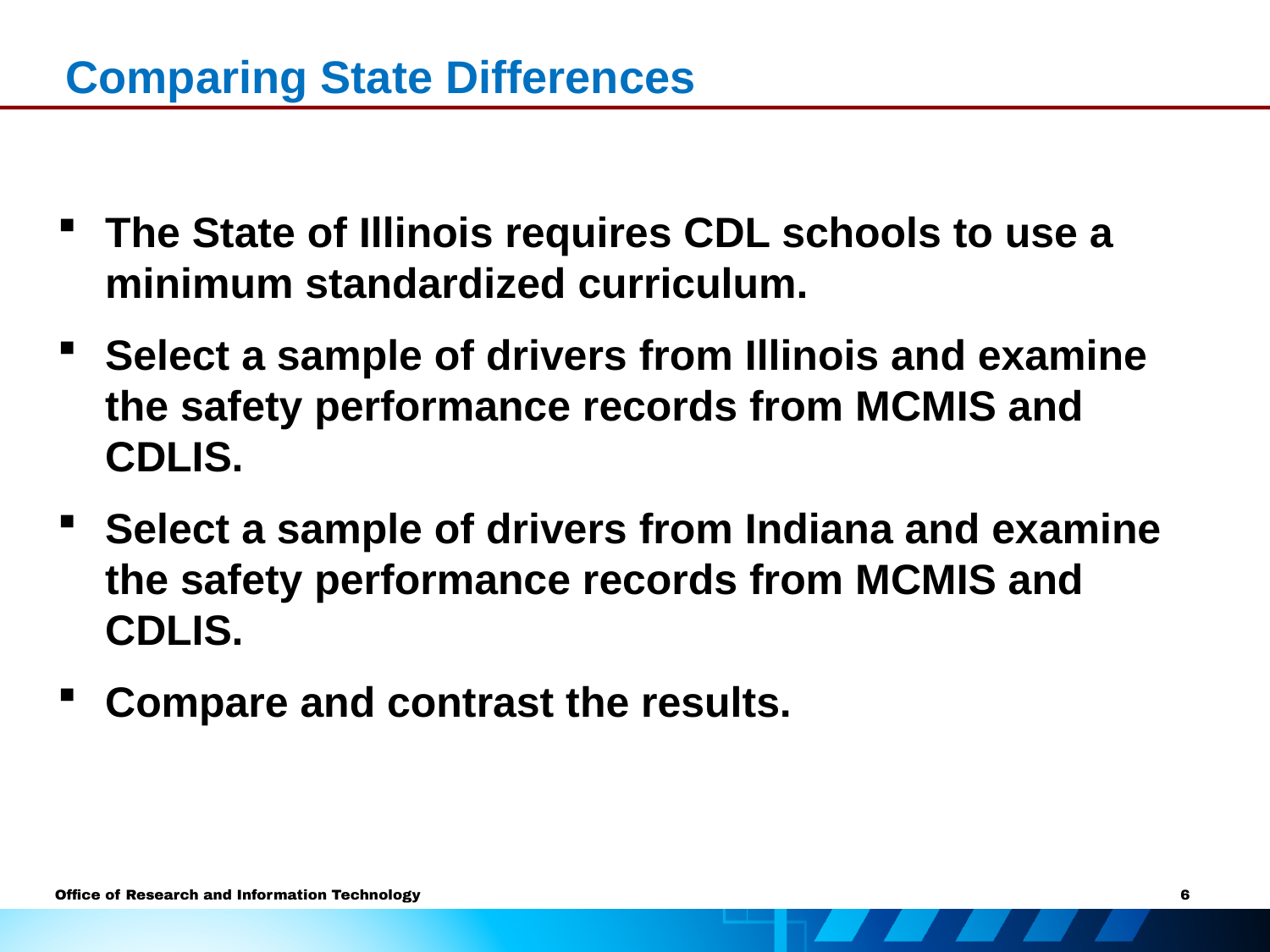

# Comparing State Differences

The State of Illinois requires CDL schools to use a minimum standardized curriculum.
Select a sample of drivers from Illinois and examine the safety performance records from MCMIS and CDLIS.
Select a sample of drivers from Indiana and examine the safety performance records from MCMIS and CDLIS.
Compare and contrast the results.